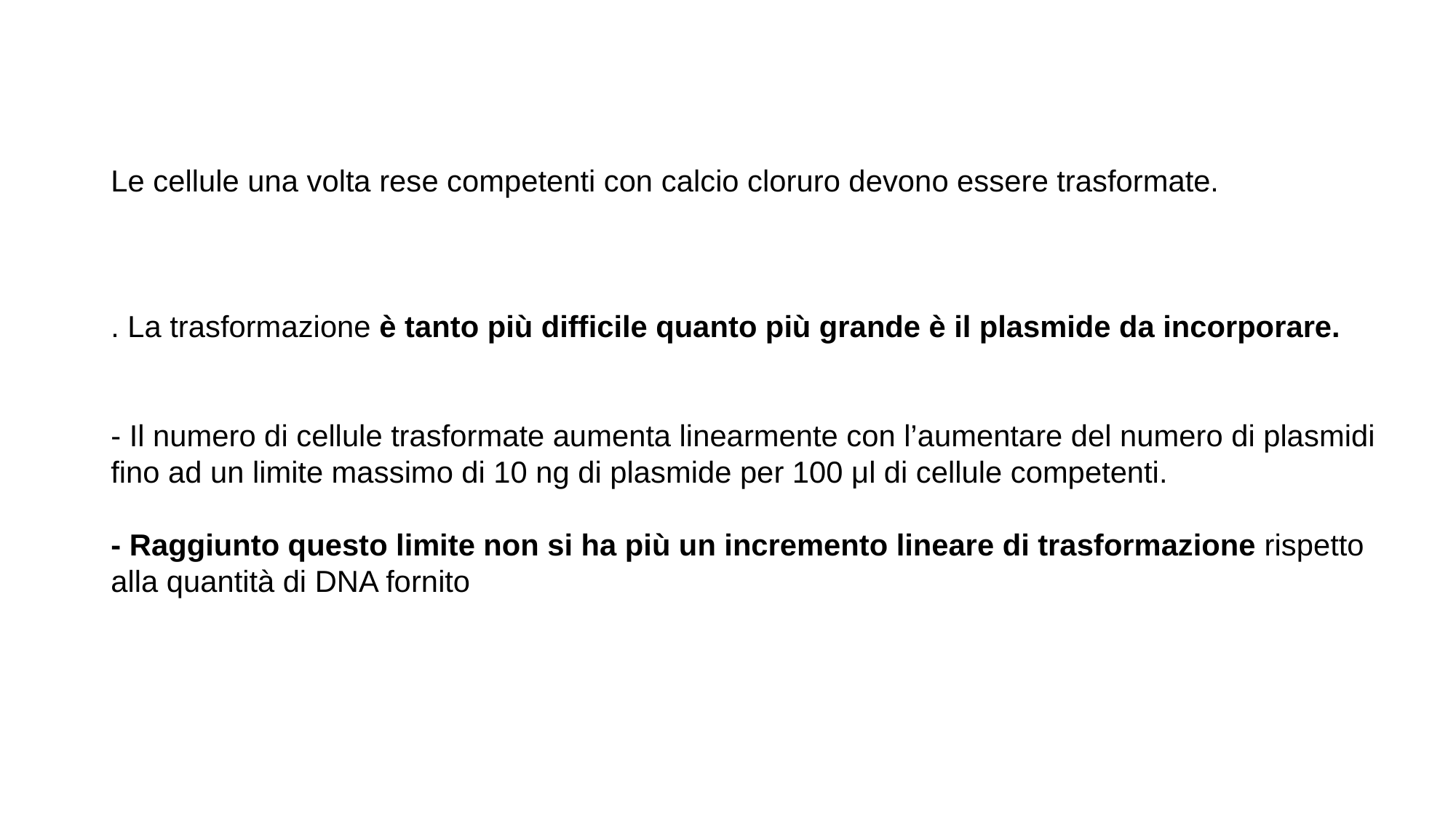

Le cellule una volta rese competenti con calcio cloruro devono essere trasformate.

. La trasformazione è tanto più difficile quanto più grande è il plasmide da incorporare.

- Il numero di cellule trasformate aumenta linearmente con l’aumentare del numero di plasmidi fino ad un limite massimo di 10 ng di plasmide per 100 μl di cellule competenti.

- Raggiunto questo limite non si ha più un incremento lineare di trasformazione rispetto alla quantità di DNA fornito